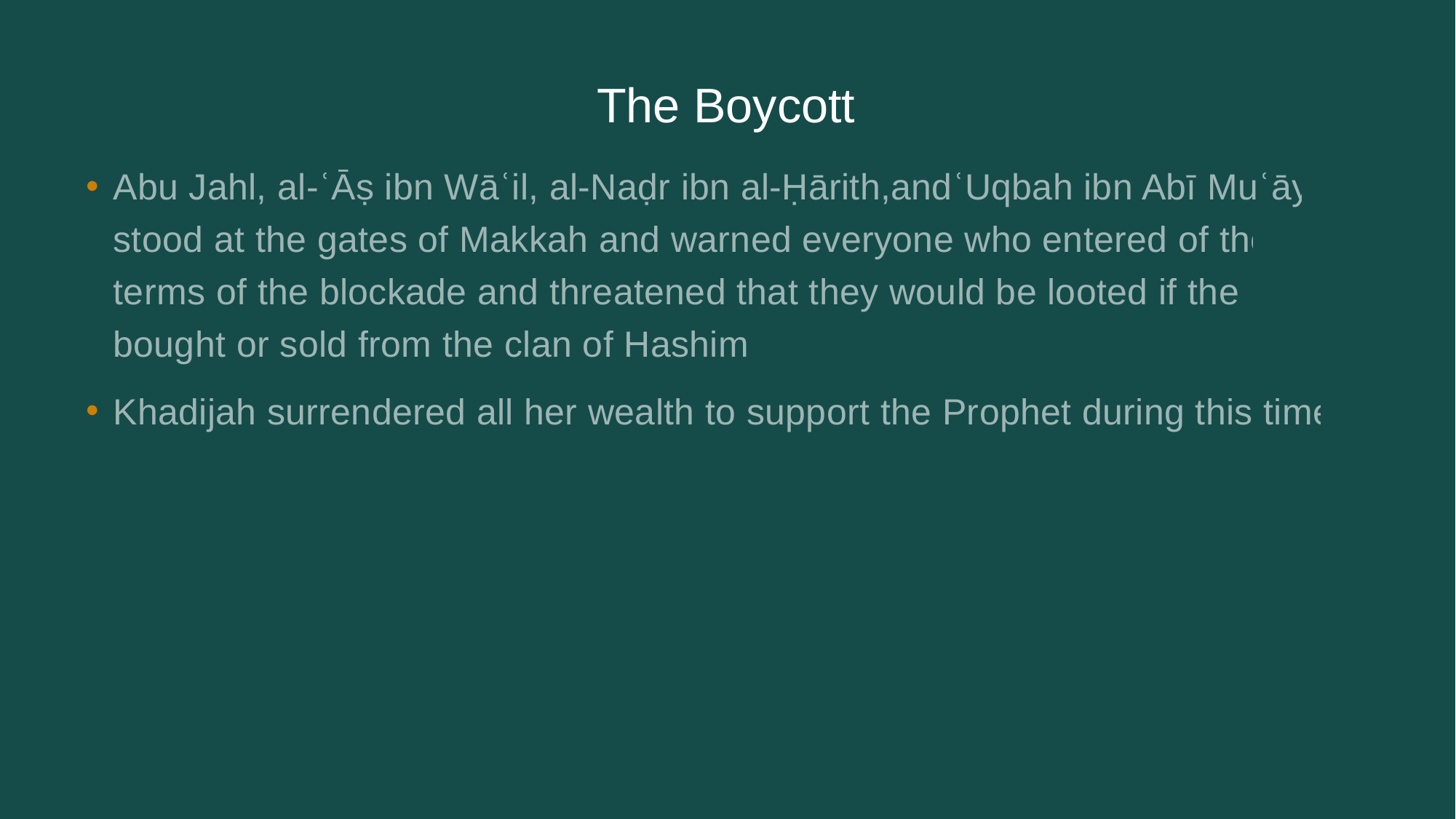

# The Boycott
Abu Jahl, al-ʿĀṣ ibn Wāʿil, al-Naḍr ibn al-Ḥārith,andʿUqbah ibn Abī Muʿāyṭ stood at the gates of Makkah and warned everyone who entered of the terms of the blockade and threatened that they would be looted if they bought or sold from the clan of Hashim.
Khadijah surrendered all her wealth to support the Prophet during this time.